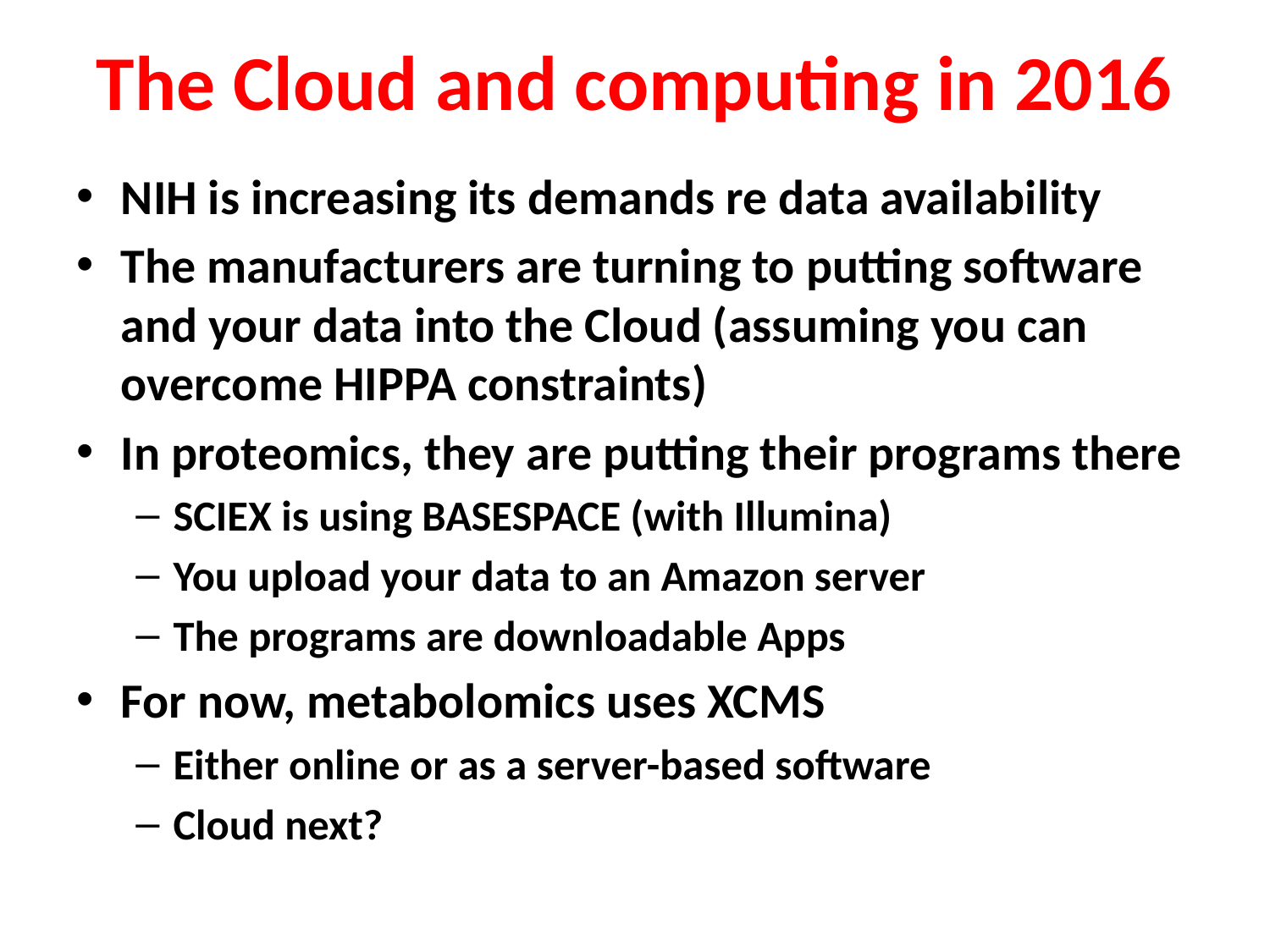

# The Cloud and computing in 2016
NIH is increasing its demands re data availability
The manufacturers are turning to putting software and your data into the Cloud (assuming you can overcome HIPPA constraints)
In proteomics, they are putting their programs there
SCIEX is using BASESPACE (with Illumina)
You upload your data to an Amazon server
The programs are downloadable Apps
For now, metabolomics uses XCMS
Either online or as a server-based software
Cloud next?